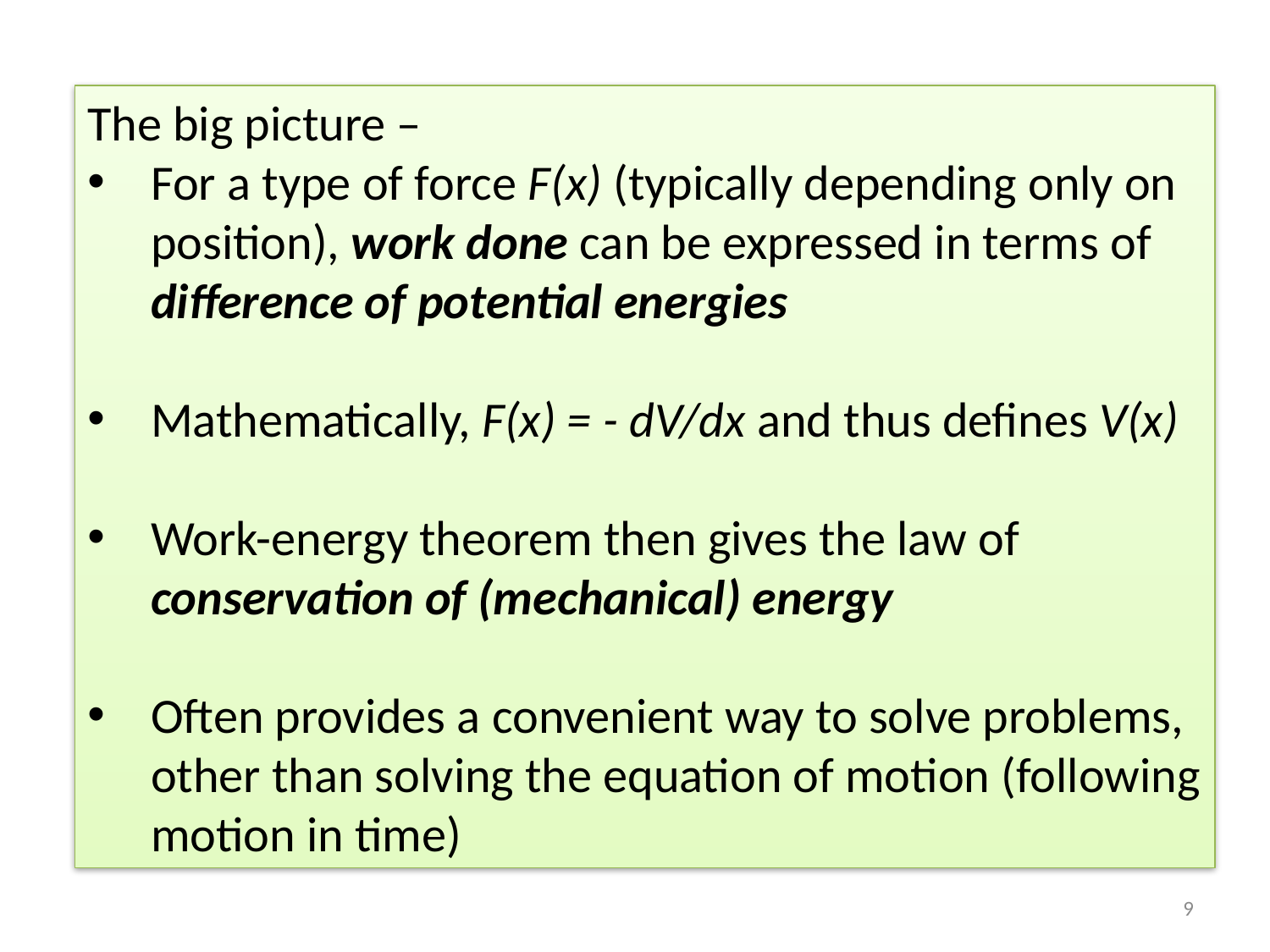

The big picture –
For a type of force F(x) (typically depending only on position), work done can be expressed in terms of difference of potential energies

Mathematically, F(x) = - dV/dx and thus defines V(x)

Work-energy theorem then gives the law of conservation of (mechanical) energy

Often provides a convenient way to solve problems, other than solving the equation of motion (following motion in time)
9